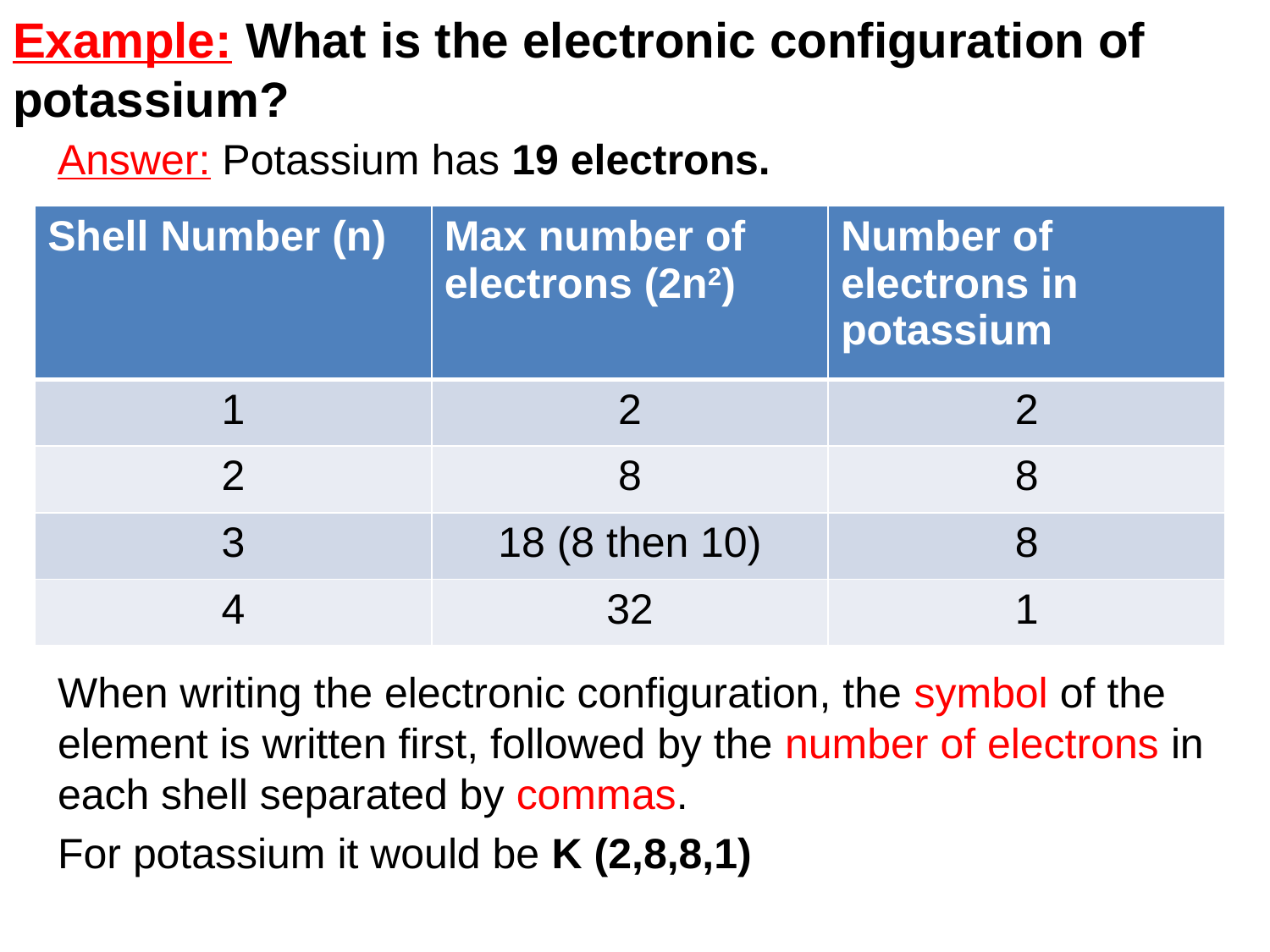

# Example: What is the electronic configuration of potassium?
Answer: Potassium has 19 electrons.

When writing the electronic configuration, the symbol of the element is written first, followed by the number of electrons in each shell separated by commas.
For potassium it would be K (2,8,8,1)
| Shell Number (n) | Max number of electrons (2n2) | Number of electrons in potassium |
| --- | --- | --- |
| 1 | 2 | 2 |
| 2 | 8 | 8 |
| 3 | 18 (8 then 10) | 8 |
| 4 | 32 | 1 |